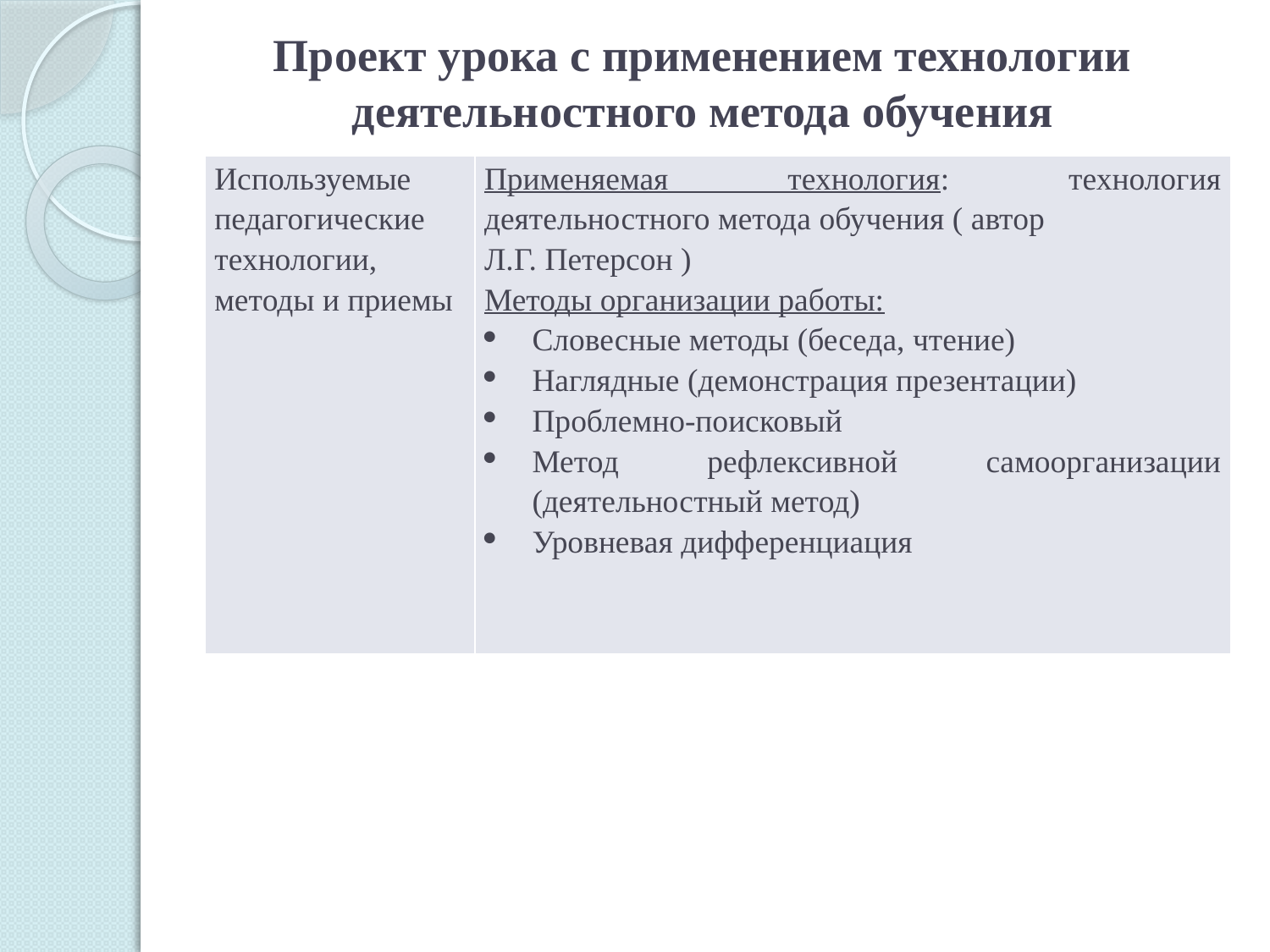

# Проект урока с применением технологии деятельностного метода обучения
| Используемые педагогические технологии, методы и приемы | Применяемая технология: технология деятельностного метода обучения ( автор Л.Г. Петерсон ) Методы организации работы: Словесные методы (беседа, чтение) Наглядные (демонстрация презентации) Проблемно-поисковый Метод рефлексивной самоорганизации (деятельностный метод) Уровневая дифференциация |
| --- | --- |